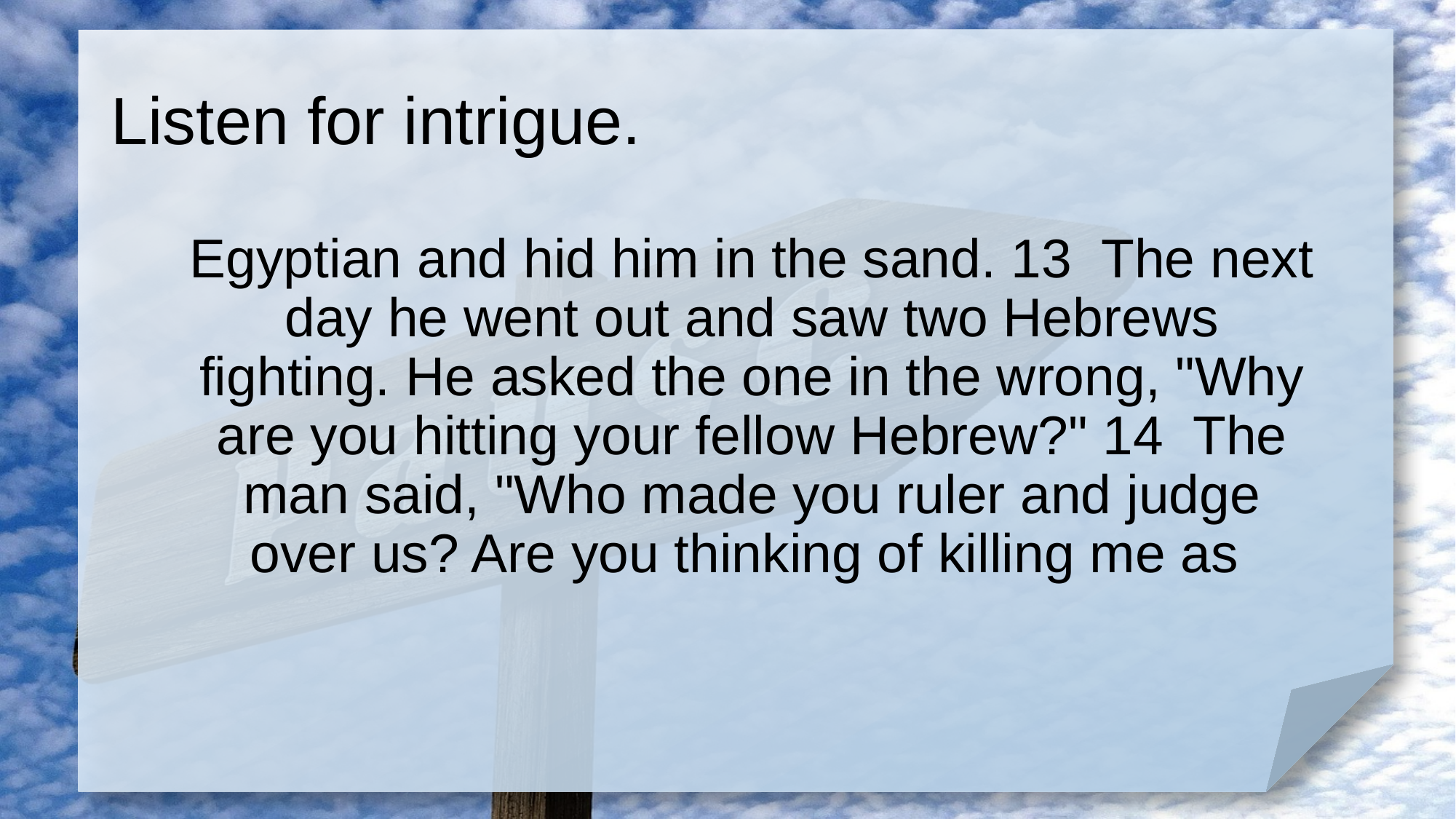

# Listen for intrigue.
Egyptian and hid him in the sand. 13  The next day he went out and saw two Hebrews fighting. He asked the one in the wrong, "Why are you hitting your fellow Hebrew?" 14  The man said, "Who made you ruler and judge over us? Are you thinking of killing me as